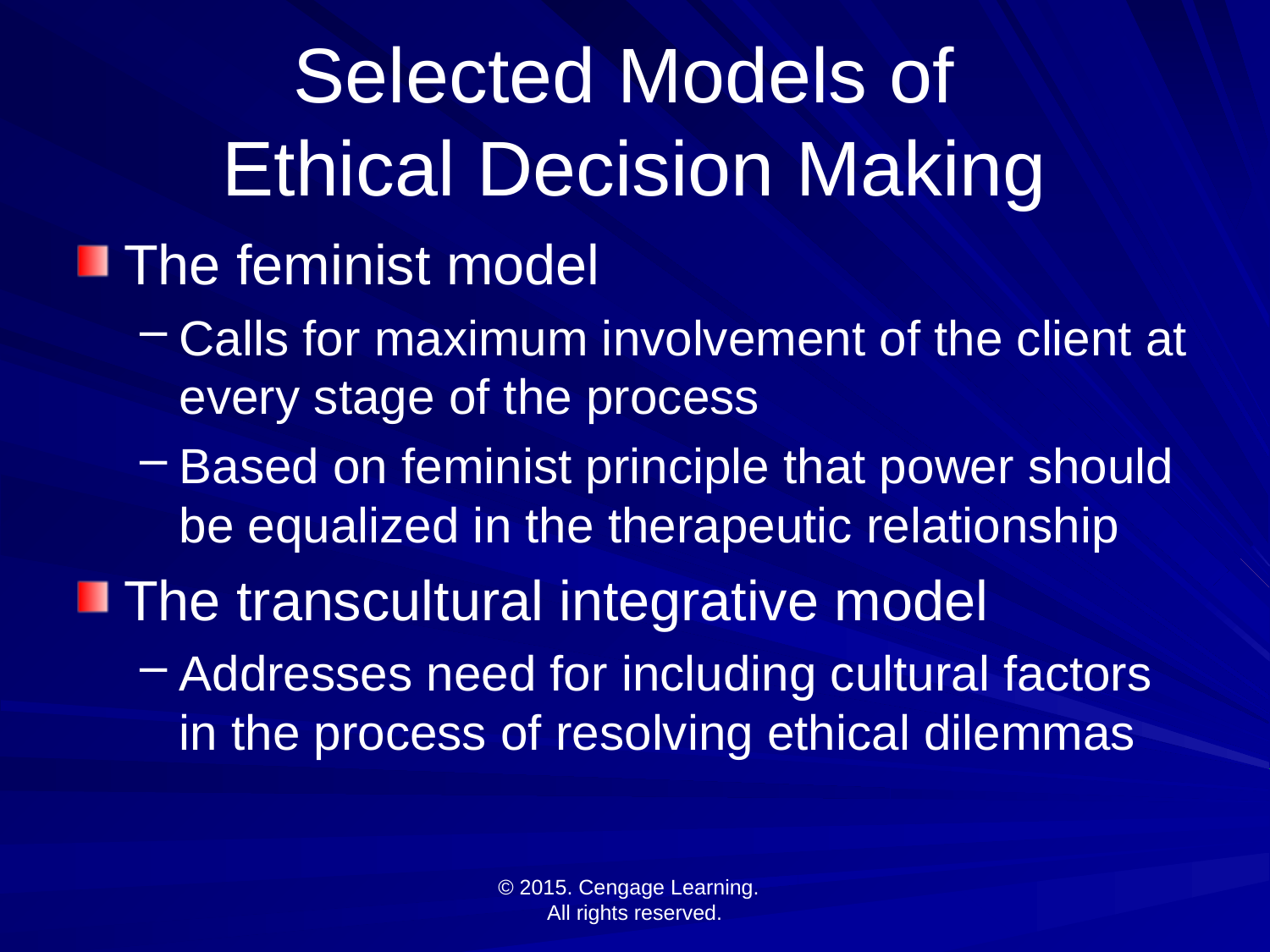

# Selected Models of Ethical Decision Making
The feminist model
Calls for maximum involvement of the client at every stage of the process
Based on feminist principle that power should be equalized in the therapeutic relationship
The transcultural integrative model
Addresses need for including cultural factors in the process of resolving ethical dilemmas
© 2015. Cengage Learning.
All rights reserved.